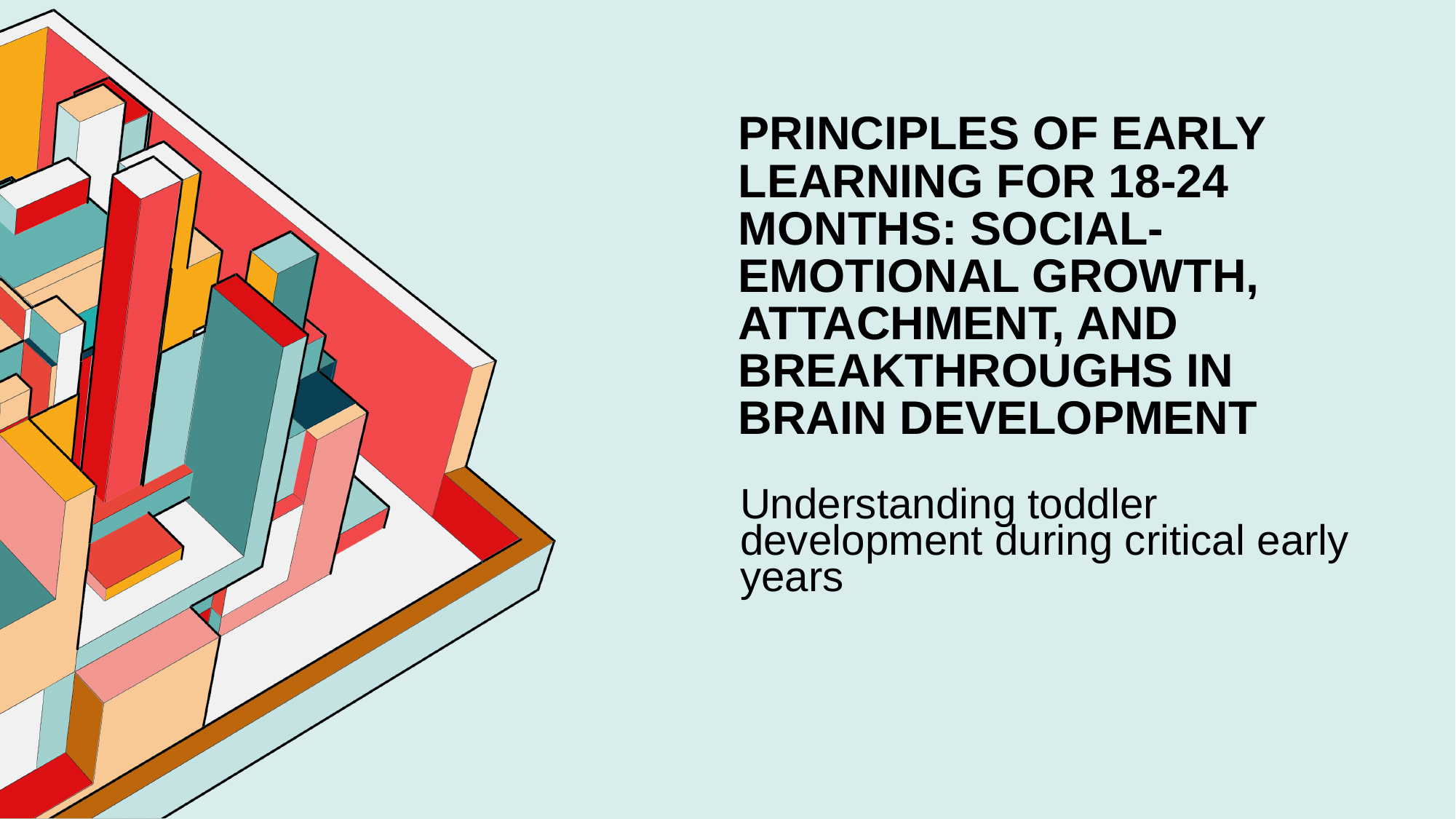

# Principles of Early Learning for 18-24 Months: Social-Emotional Growth, Attachment, and Breakthroughs in Brain Development
Understanding toddler development during critical early years